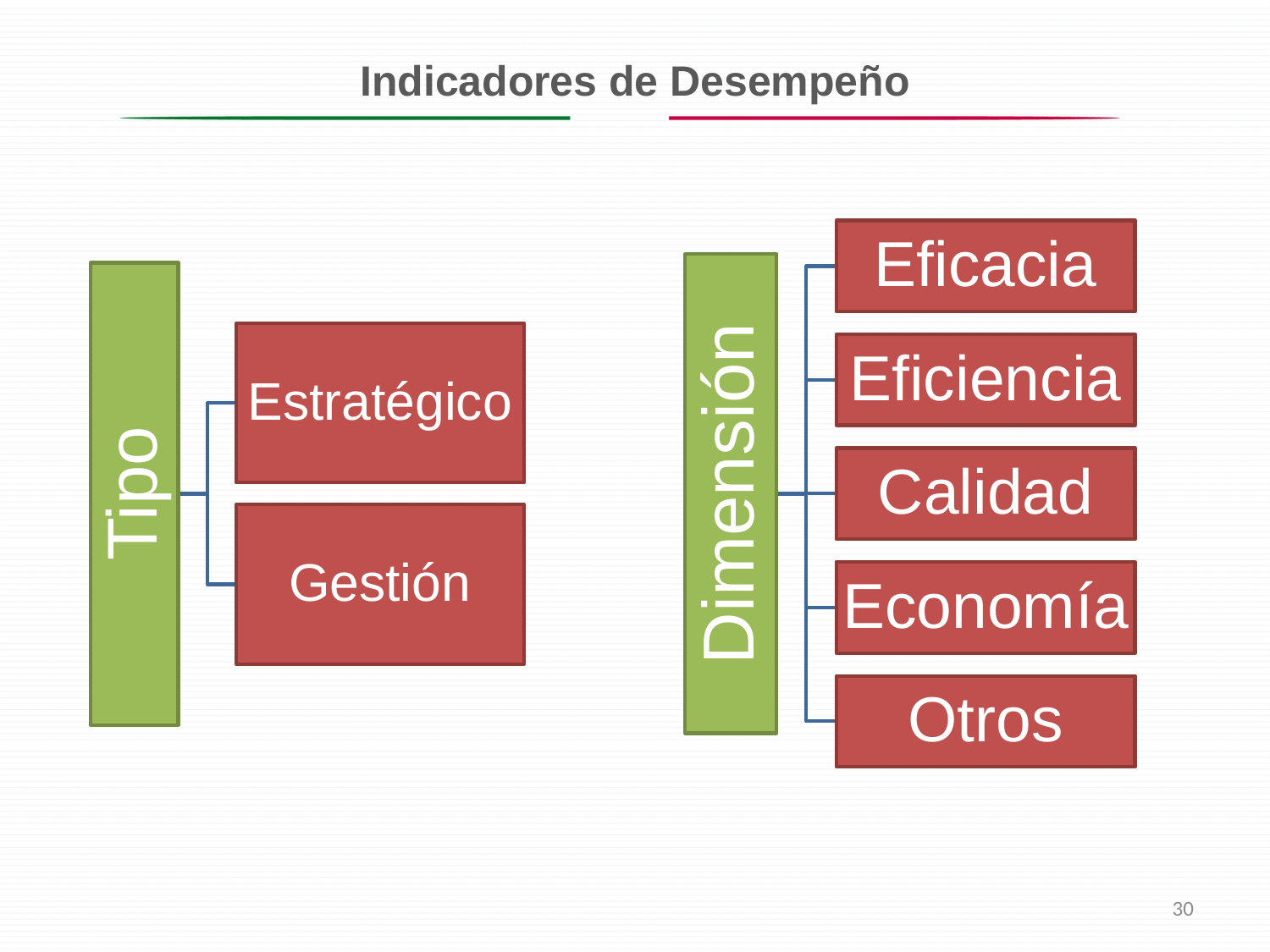

# Indicadores de Desempeño

Dimensión
Eficacia
Eficiencia
Calidad
Economía
Otros

Tipo
Estratégico
Gestión
30